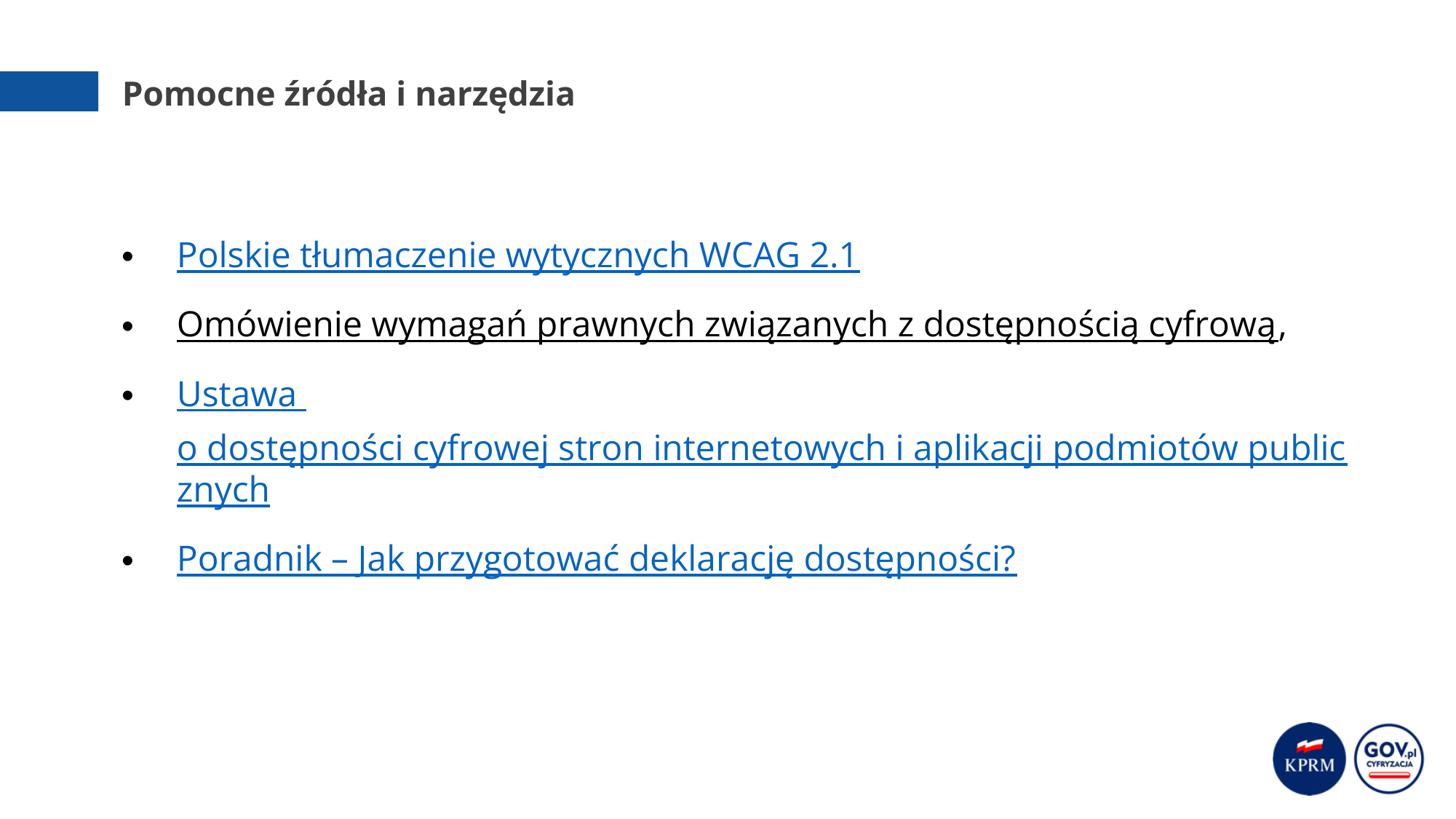

# Pomocne źródła i narzędzia
Polskie tłumaczenie wytycznych WCAG 2.1
Omówienie wymagań prawnych związanych z dostępnością cyfrową,
Ustawa o dostępności cyfrowej stron internetowych i aplikacji podmiotów publicznych
Poradnik – Jak przygotować deklarację dostępności?